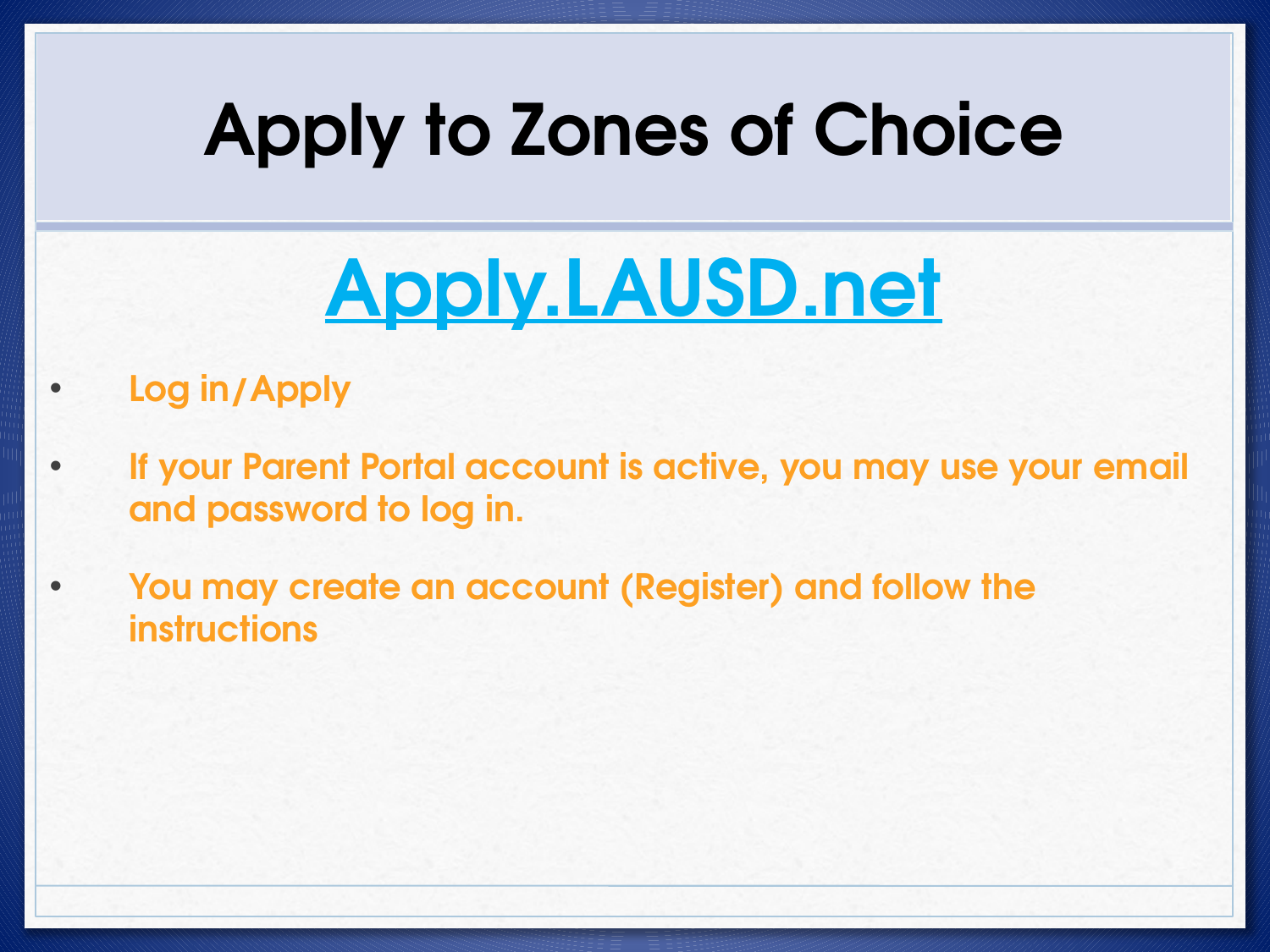

# Apply to Zones of Choice
Apply.LAUSD.net
Log in/Apply
If your Parent Portal account is active, you may use your email and password to log in.
You may create an account (Register) and follow the instructions